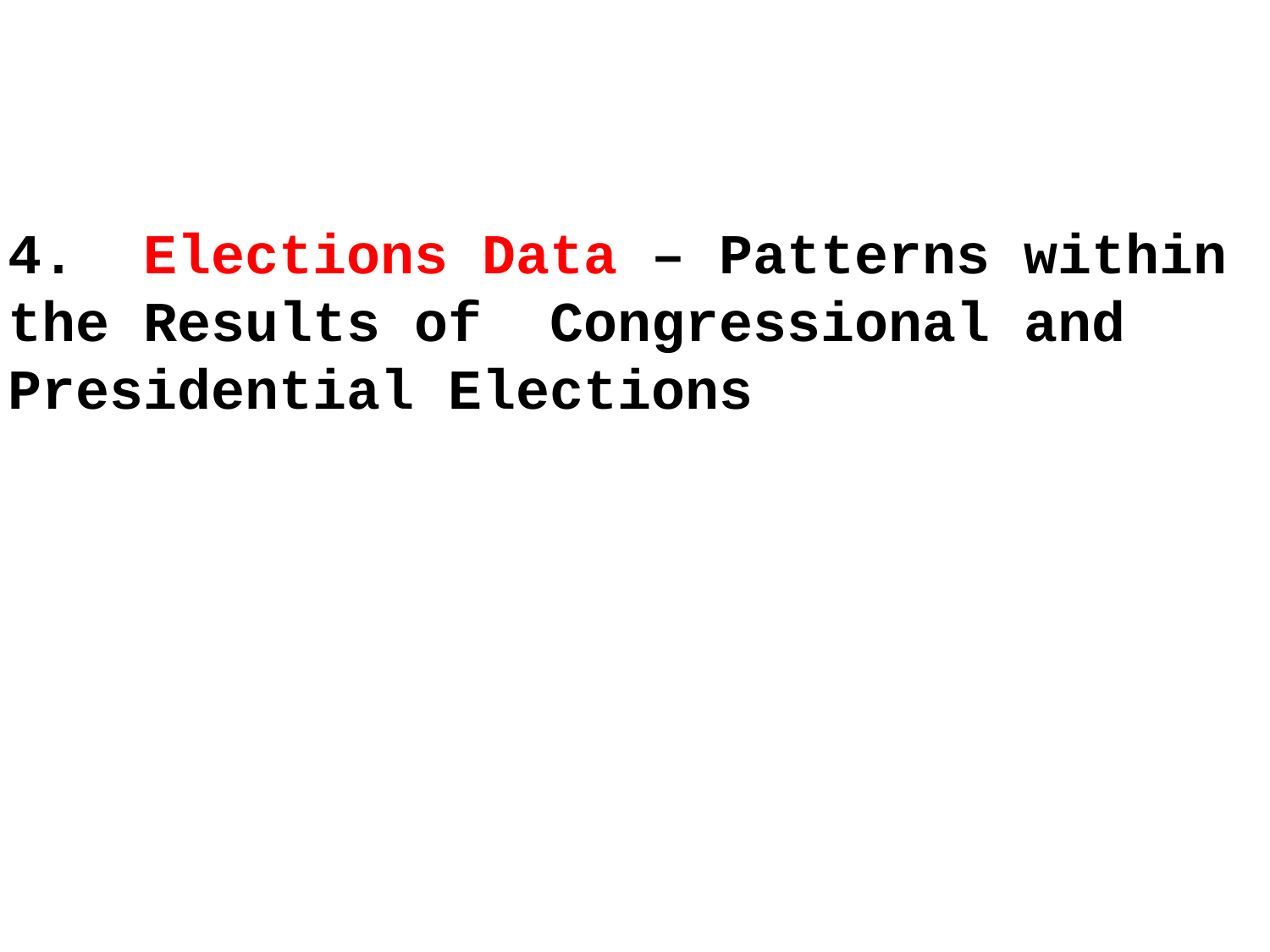

4.  Elections Data – Patterns within the Results of  Congressional and Presidential Elections